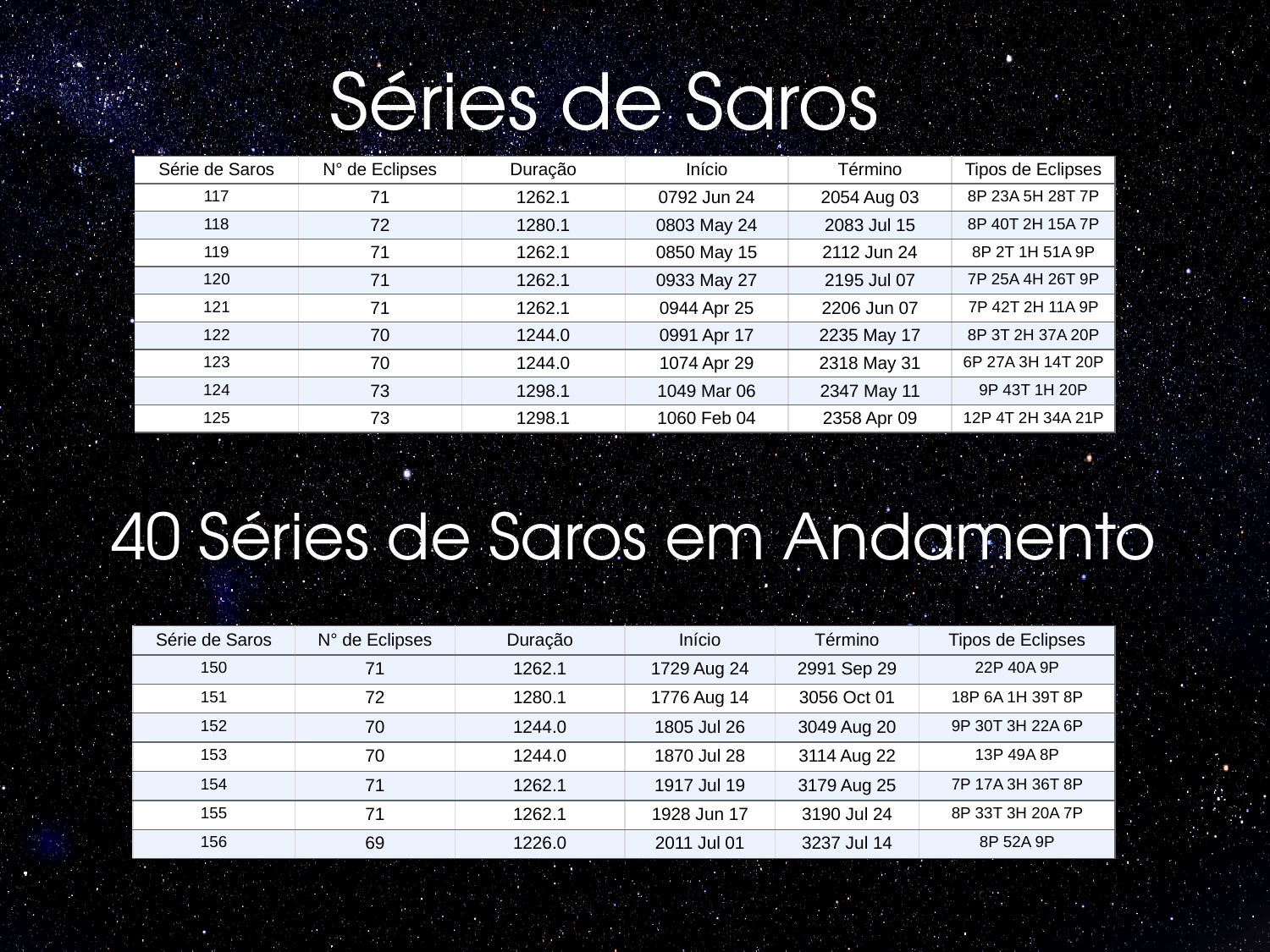

# Séries de Saros
| Série de Saros | N° de Eclipses | Duração | Início | Término | Tipos de Eclipses |
| --- | --- | --- | --- | --- | --- |
| 117 | 71 | 1262.1 | 0792 Jun 24 | 2054 Aug 03 | 8P 23A 5H 28T 7P |
| 118 | 72 | 1280.1 | 0803 May 24 | 2083 Jul 15 | 8P 40T 2H 15A 7P |
| 119 | 71 | 1262.1 | 0850 May 15 | 2112 Jun 24 | 8P 2T 1H 51A 9P |
| 120 | 71 | 1262.1 | 0933 May 27 | 2195 Jul 07 | 7P 25A 4H 26T 9P |
| 121 | 71 | 1262.1 | 0944 Apr 25 | 2206 Jun 07 | 7P 42T 2H 11A 9P |
| 122 | 70 | 1244.0 | 0991 Apr 17 | 2235 May 17 | 8P 3T 2H 37A 20P |
| 123 | 70 | 1244.0 | 1074 Apr 29 | 2318 May 31 | 6P 27A 3H 14T 20P |
| 124 | 73 | 1298.1 | 1049 Mar 06 | 2347 May 11 | 9P 43T 1H 20P |
| 125 | 73 | 1298.1 | 1060 Feb 04 | 2358 Apr 09 | 12P 4T 2H 34A 21P |
40 Séries de Saros em Andamento
| Série de Saros | N° de Eclipses | Duração | Início | Término | Tipos de Eclipses |
| --- | --- | --- | --- | --- | --- |
| 150 | 71 | 1262.1 | 1729 Aug 24 | 2991 Sep 29 | 22P 40A 9P |
| 151 | 72 | 1280.1 | 1776 Aug 14 | 3056 Oct 01 | 18P 6A 1H 39T 8P |
| 152 | 70 | 1244.0 | 1805 Jul 26 | 3049 Aug 20 | 9P 30T 3H 22A 6P |
| 153 | 70 | 1244.0 | 1870 Jul 28 | 3114 Aug 22 | 13P 49A 8P |
| 154 | 71 | 1262.1 | 1917 Jul 19 | 3179 Aug 25 | 7P 17A 3H 36T 8P |
| 155 | 71 | 1262.1 | 1928 Jun 17 | 3190 Jul 24 | 8P 33T 3H 20A 7P |
| 156 | 69 | 1226.0 | 2011 Jul 01 | 3237 Jul 14 | 8P 52A 9P |